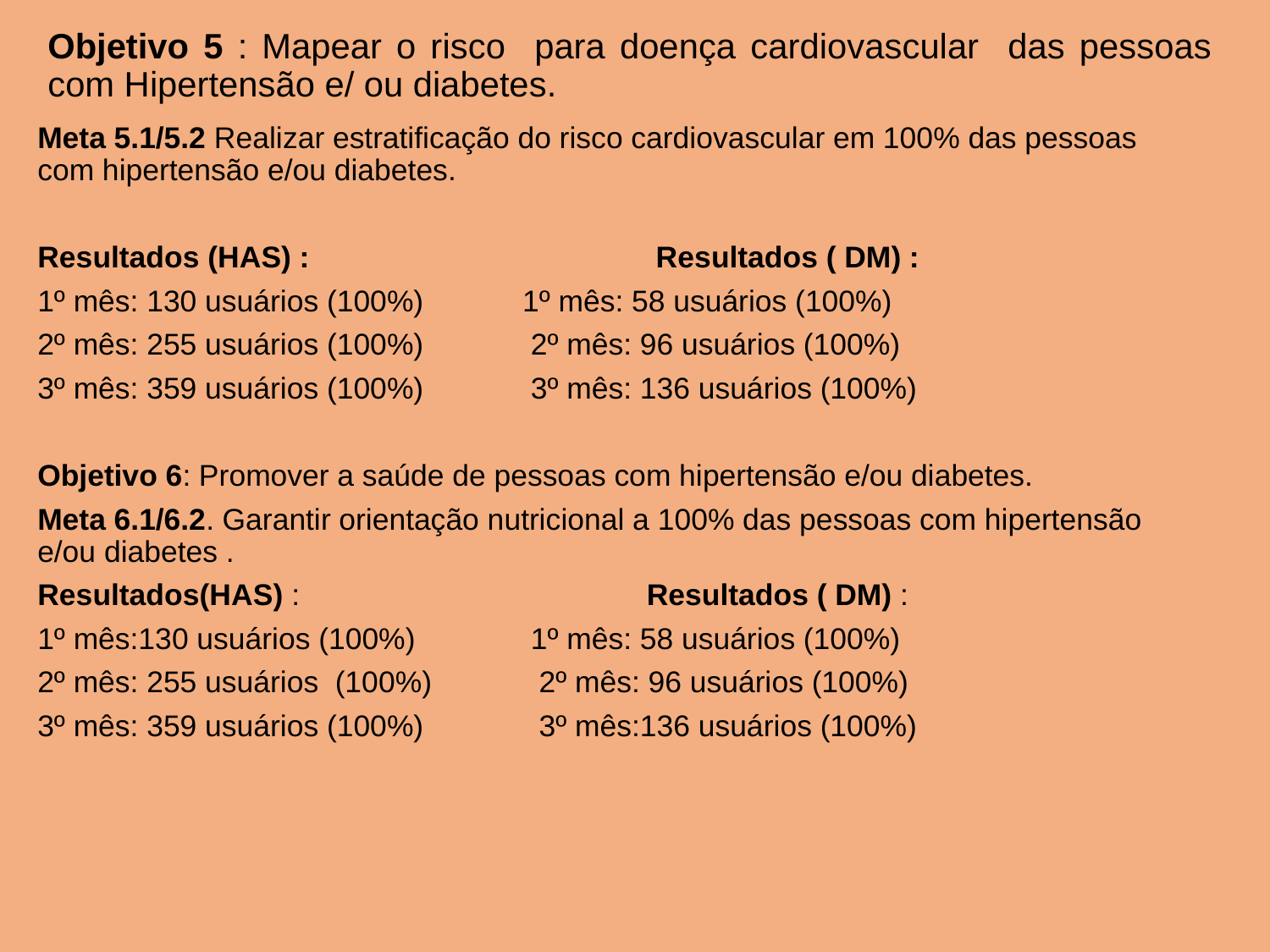

# Objetivo 5 : Mapear o risco  para doença cardiovascular  das pessoas com Hipertensão e/ ou diabetes.
Meta 5.1/5.2 Realizar estratificação do risco cardiovascular em 100% das pessoas com hipertensão e/ou diabetes.

Resultados (HAS) :                                          Resultados ( DM) :
1º mês: 130 usuários (100%)            1º mês: 58 usuários (100%)
2º mês: 255 usuários (100%)             2º mês: 96 usuários (100%)
3º mês: 359 usuários (100%)             3º mês: 136 usuários (100%)

Objetivo 6: Promover a saúde de pessoas com hipertensão e/ou diabetes.
Meta 6.1/6.2. Garantir orientação nutricional a 100% das pessoas com hipertensão e/ou diabetes .
Resultados(HAS) :                                          Resultados ( DM) :
1º mês:130 usuários (100%)              1º mês: 58 usuários (100%)
2º mês: 255 usuários  (100%)             2º mês: 96 usuários (100%)
3º mês: 359 usuários (100%)              3º mês:136 usuários (100%)